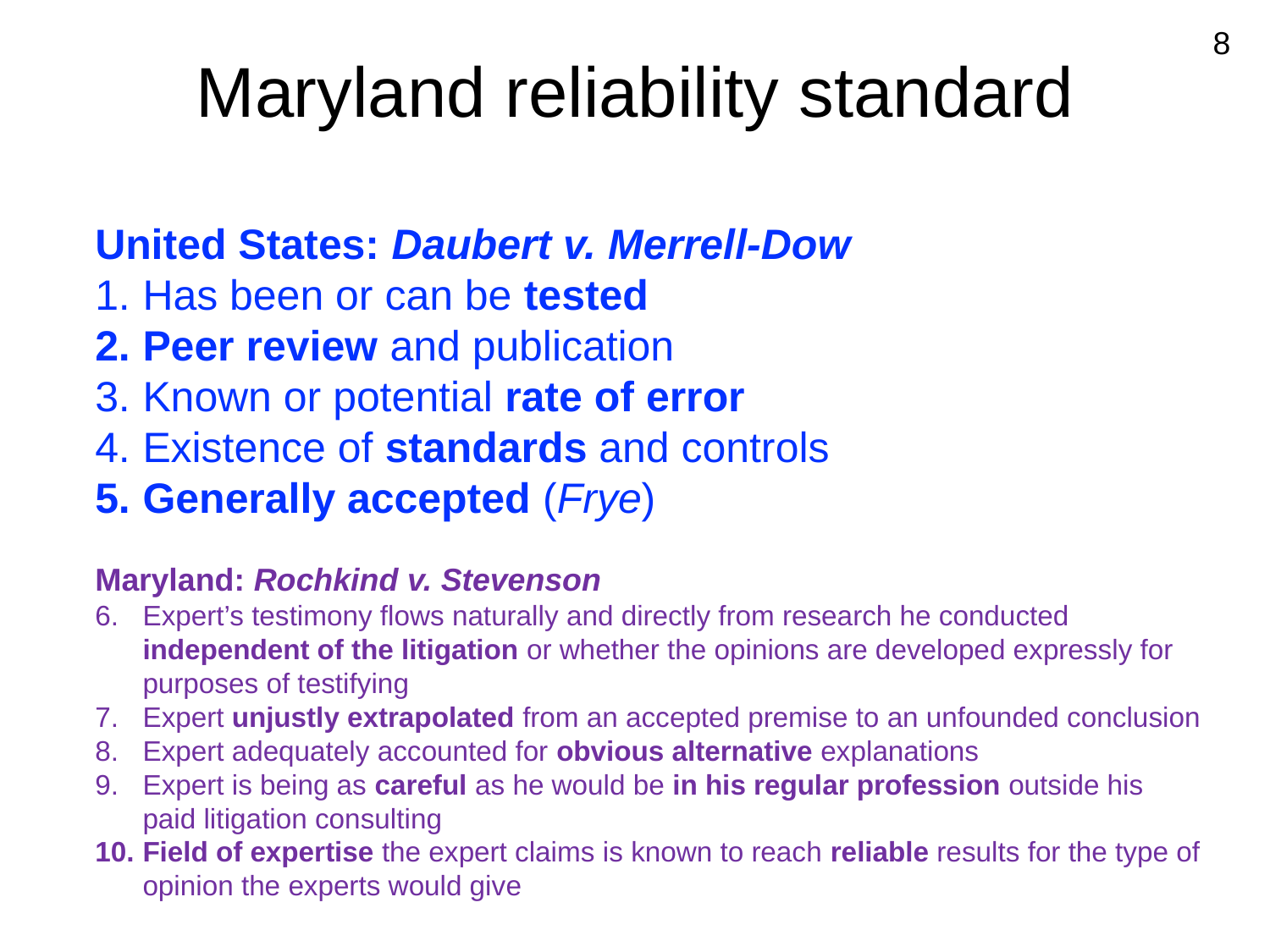

# Maryland reliability standard
8
United States: Daubert v. Merrell-Dow
Has been or can be tested
Peer review and publication
Known or potential rate of error
Existence of standards and controls
Generally accepted (Frye)

Maryland: Rochkind v. Stevenson
Expert’s testimony flows naturally and directly from research he conducted independent of the litigation or whether the opinions are developed expressly for purposes of testifying
Expert unjustly extrapolated from an accepted premise to an unfounded conclusion
Expert adequately accounted for obvious alternative explanations
Expert is being as careful as he would be in his regular profession outside his paid litigation consulting
Field of expertise the expert claims is known to reach reliable results for the type of opinion the experts would give